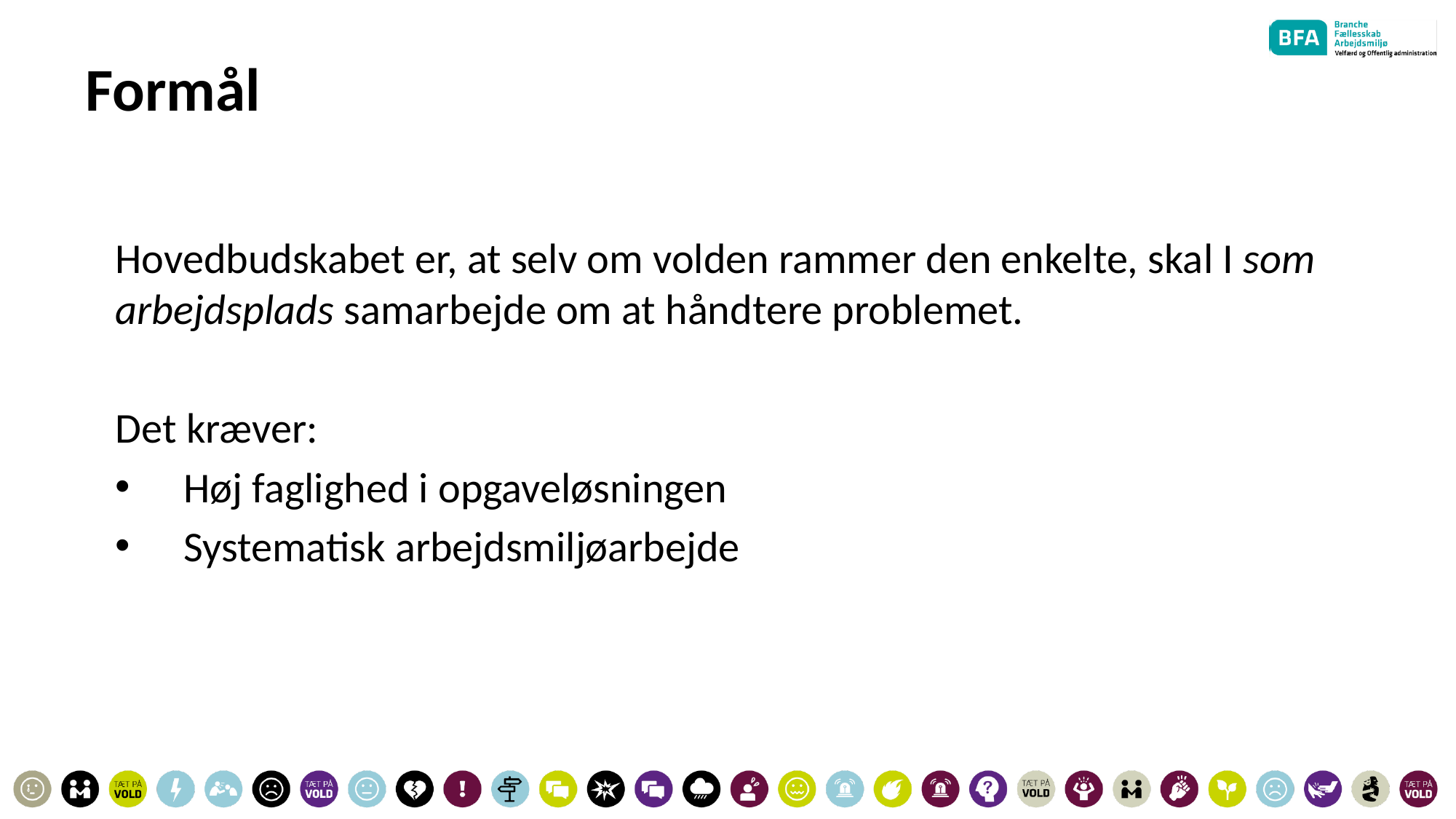

# Formål
Hovedbudskabet er, at selv om volden rammer den enkelte, skal I som arbejdsplads samarbejde om at håndtere problemet.

Det kræver:
Høj faglighed i opgaveløsningen
Systematisk arbejdsmiljøarbejde